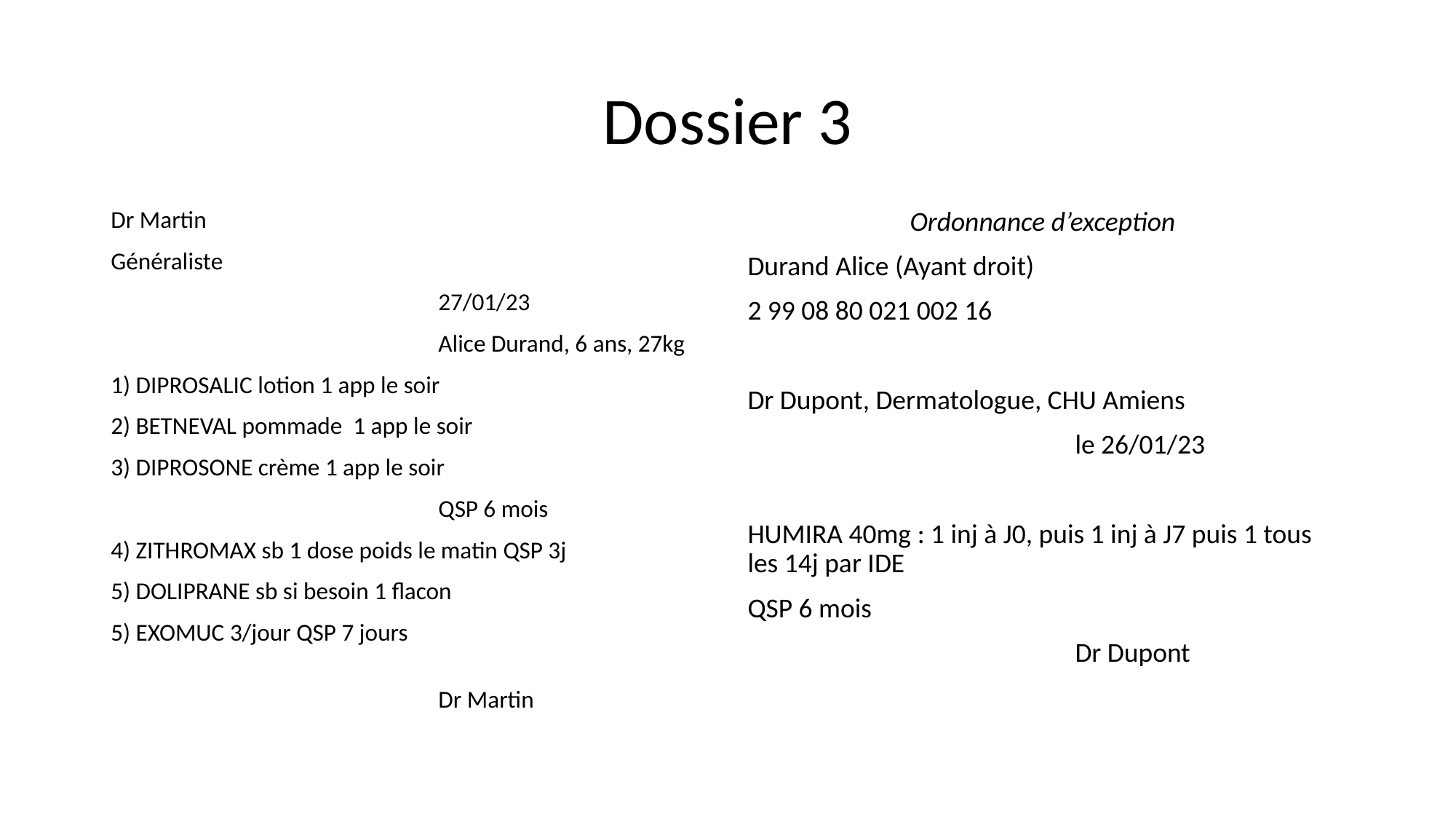

# Dossier 3
Dr Martin
Généraliste
			27/01/23
			Alice Durand, 6 ans, 27kg
1) DIPROSALIC lotion 1 app le soir
2) BETNEVAL pommade  1 app le soir
3) DIPROSONE crème 1 app le soir
			QSP 6 mois
4) ZITHROMAX sb 1 dose poids le matin QSP 3j
5) DOLIPRANE sb si besoin 1 flacon
5) EXOMUC 3/jour QSP 7 jours
								Dr Martin

Ordonnance d’exception
Durand Alice (Ayant droit)
2 99 08 80 021 002 16

Dr Dupont, Dermatologue, CHU Amiens
			le 26/01/23

HUMIRA 40mg : 1 inj à J0, puis 1 inj à J7 puis 1 tous les 14j par IDE
QSP 6 mois
			Dr Dupont